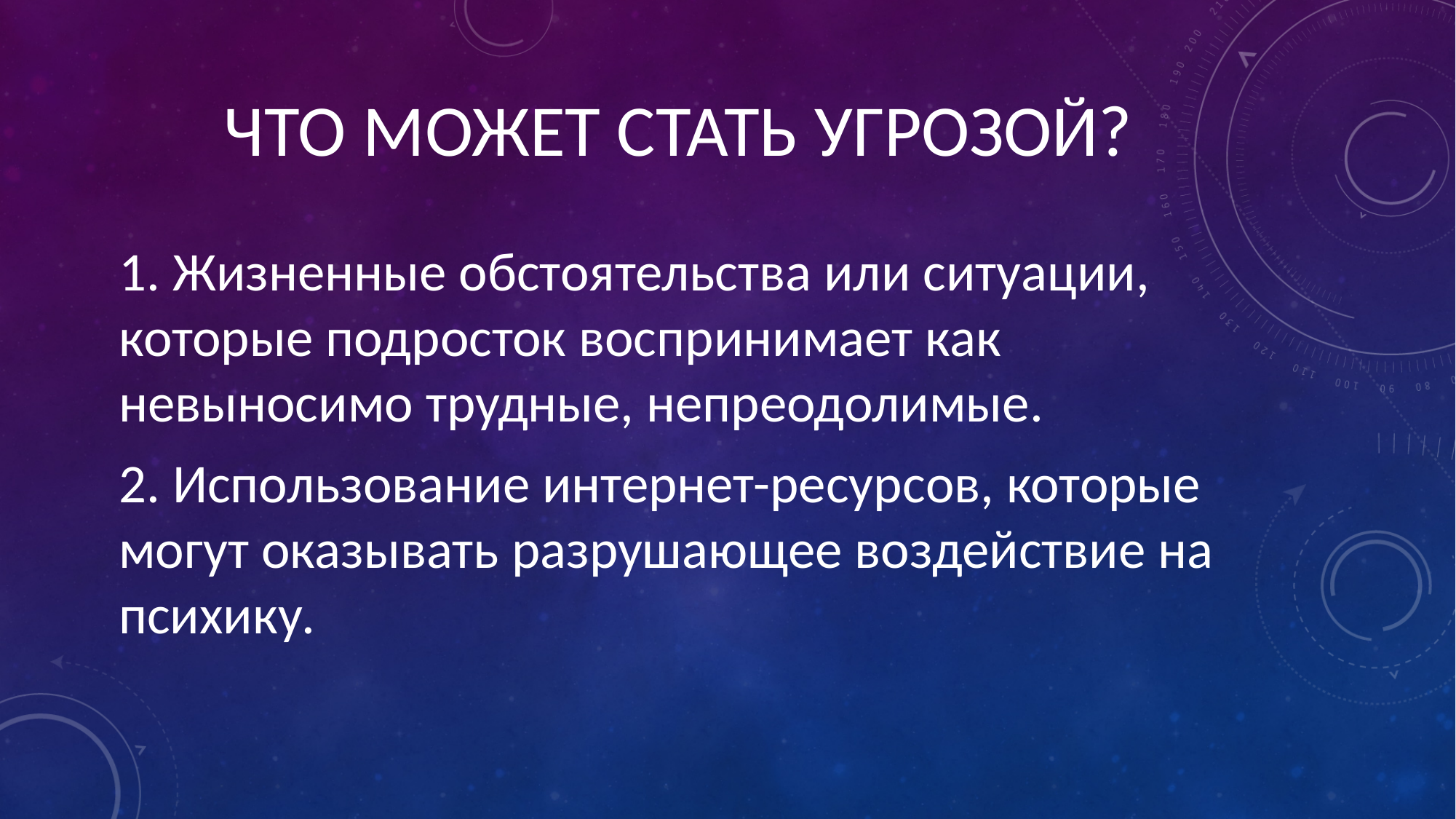

# Что может стать угрозой?
1. Жизненные обстоятельства или ситуации, которые подросток воспринимает как невыносимо трудные, непреодолимые.
2. Использование интернет-ресурсов, которые могут оказывать разрушающее воздействие на психику.